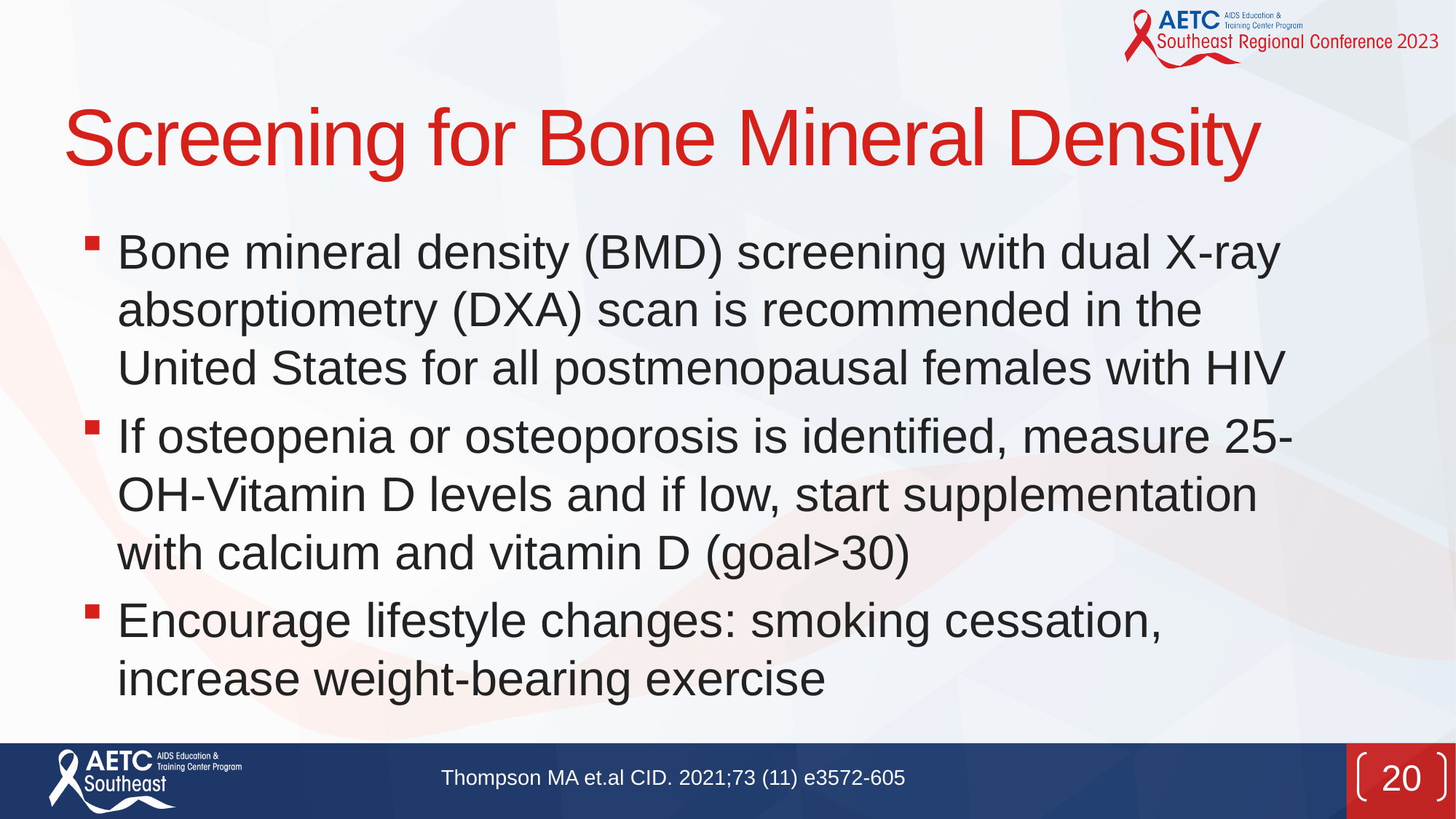

# Screening for Bone Mineral Density
Bone mineral density (BMD) screening with dual X-ray absorptiometry (DXA) scan is recommended in the United States for all postmenopausal females with HIV
If osteopenia or osteoporosis is identified, measure 25-OH-Vitamin D levels and if low, start supplementation with calcium and vitamin D (goal>30)
Encourage lifestyle changes: smoking cessation, increase weight-bearing exercise
20
Thompson MA et.al CID. 2021;73 (11) e3572-605